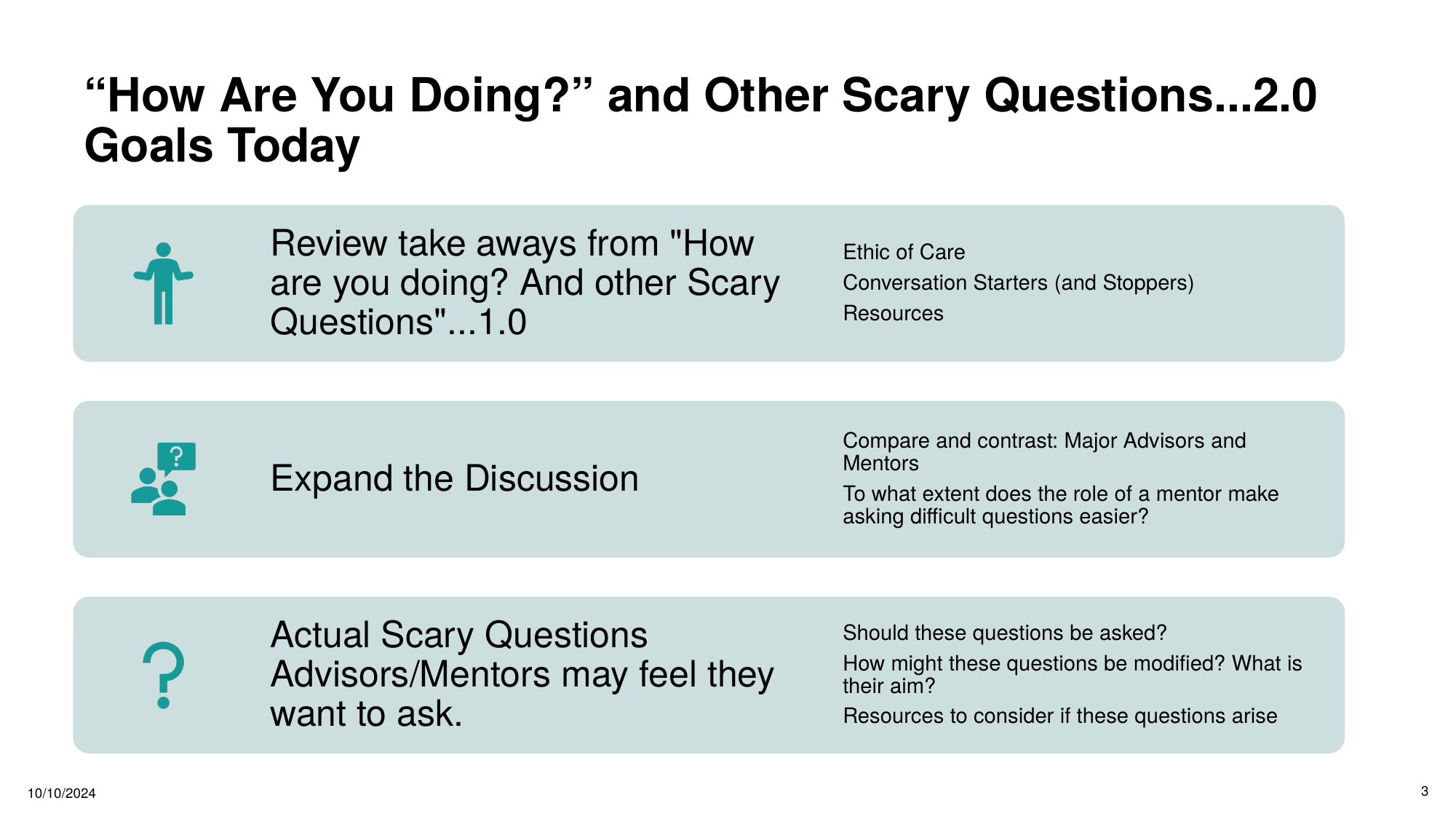

# “How Are You Doing?” and Other Scary Questions...2.0 Goals Today
Review take aways from "How are you doing? And other Scary Questions"...1.0
Ethic of Care
Conversation Starters (and Stoppers)
Resources
Expand the Discussion
Compare and contrast: Major Advisors and Mentors
To what extent does the role of a mentor make asking difficult questions easier?
Actual Scary Questions Advisors/Mentors may feel they want to ask.
Should these questions be asked?
How might these questions be modified? What is their aim?
Resources to consider if these questions arise
10/10/2024

3